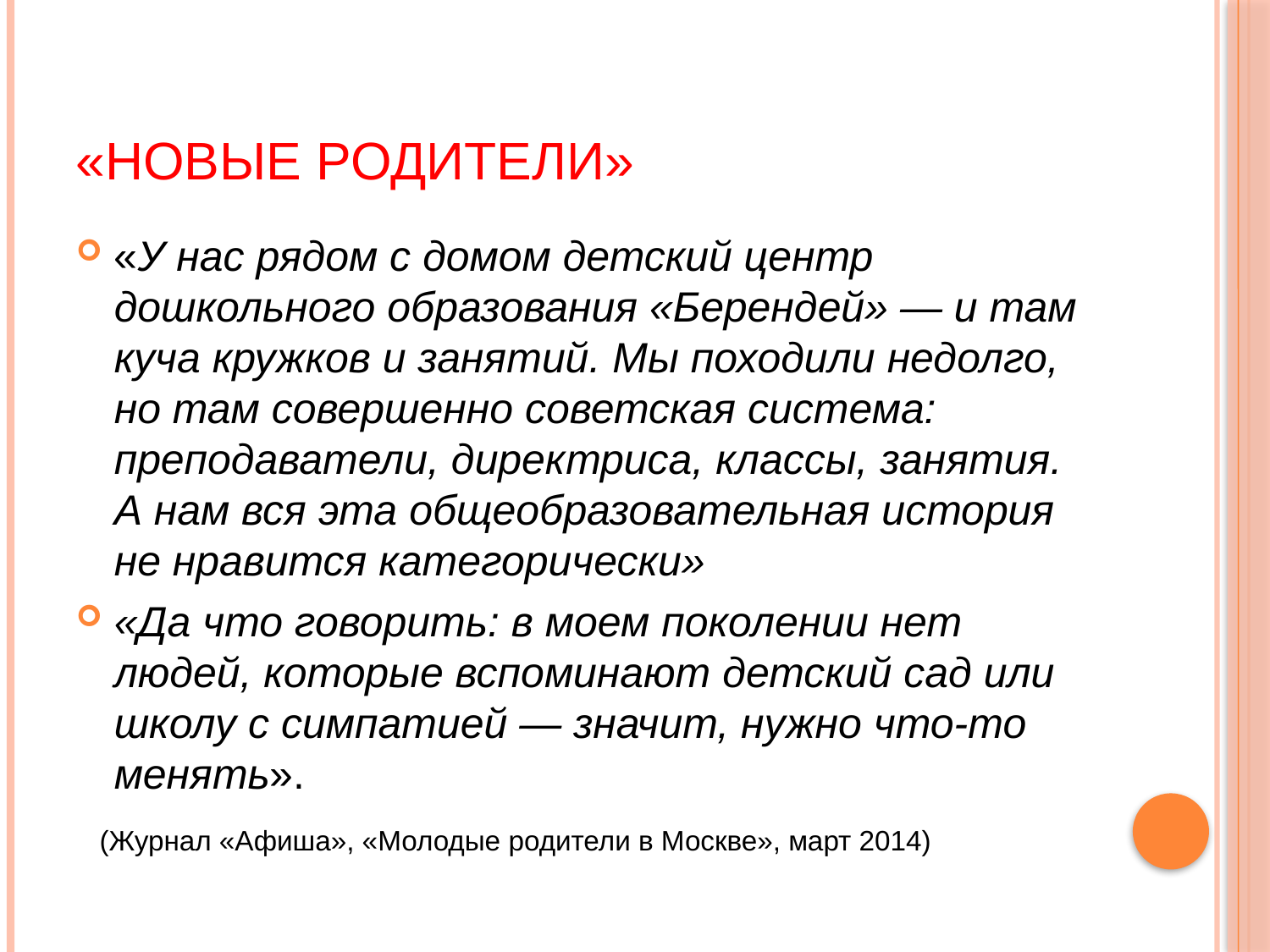

# «Новые родители»
«У нас рядом с домом детский центр дошкольного образования «Берендей» — и там куча кружков и занятий. Мы походили недолго, но там совершенно советская система: преподаватели, директриса, классы, занятия. А нам вся эта общеобразовательная история не нравится категорически»
«Да что говорить: в моем поколении нет людей, которые вспоминают детский сад или школу с симпатией — значит, нужно что-то менять».
  (Журнал «Афиша», «Молодые родители в Москве», март 2014)